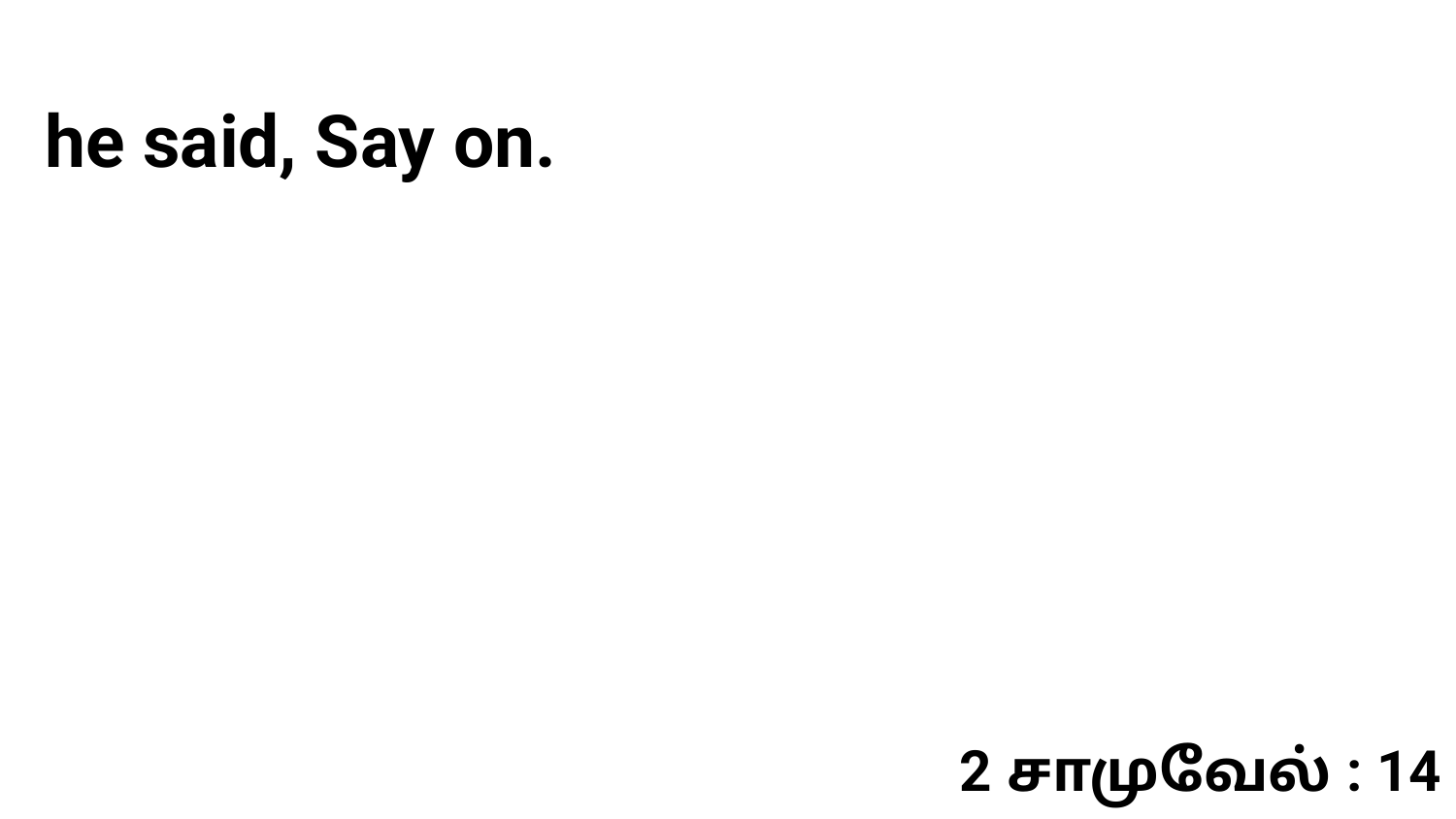

he said, Say on.
2 சாமுவேல் : 14